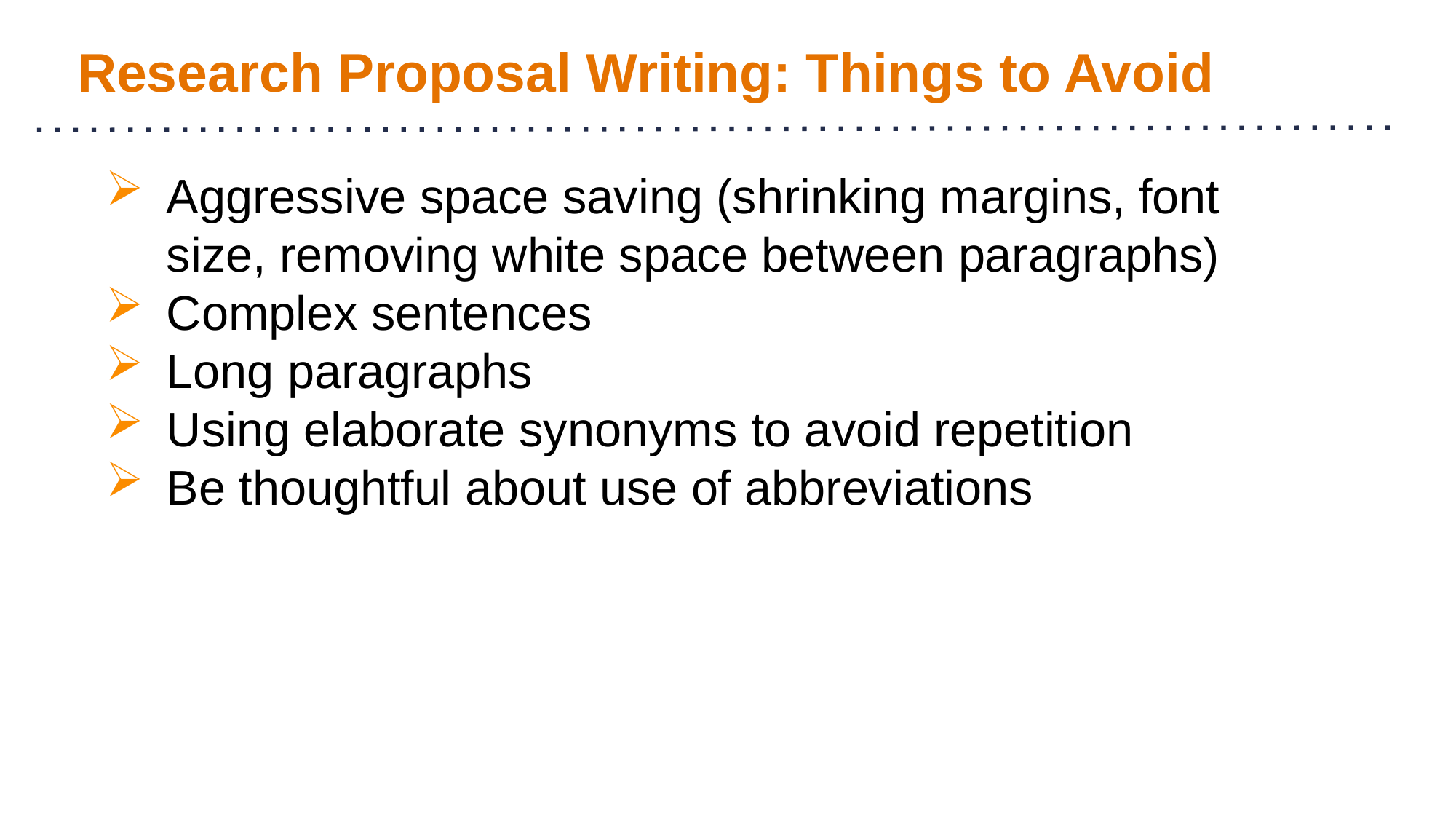

# Research Proposal Writing: Things to Avoid
Aggressive space saving (shrinking margins, font size, removing white space between paragraphs)
Complex sentences
Long paragraphs
Using elaborate synonyms to avoid repetition
Be thoughtful about use of abbreviations